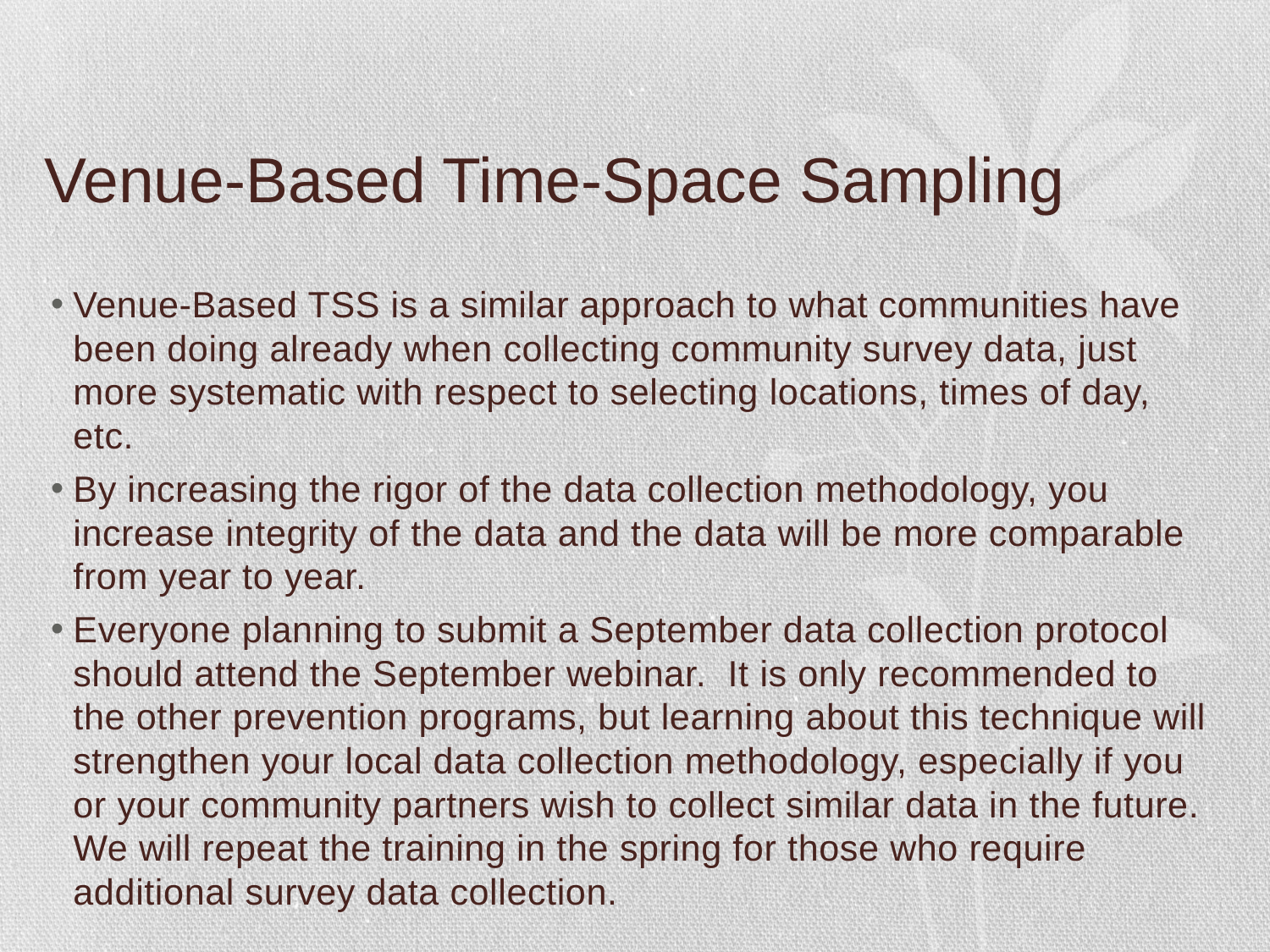

# Venue-Based Time-Space Sampling
Venue-Based TSS is a similar approach to what communities have been doing already when collecting community survey data, just more systematic with respect to selecting locations, times of day, etc.
By increasing the rigor of the data collection methodology, you increase integrity of the data and the data will be more comparable from year to year.
Everyone planning to submit a September data collection protocol should attend the September webinar.  It is only recommended to the other prevention programs, but learning about this technique will strengthen your local data collection methodology, especially if you or your community partners wish to collect similar data in the future. We will repeat the training in the spring for those who require additional survey data collection.